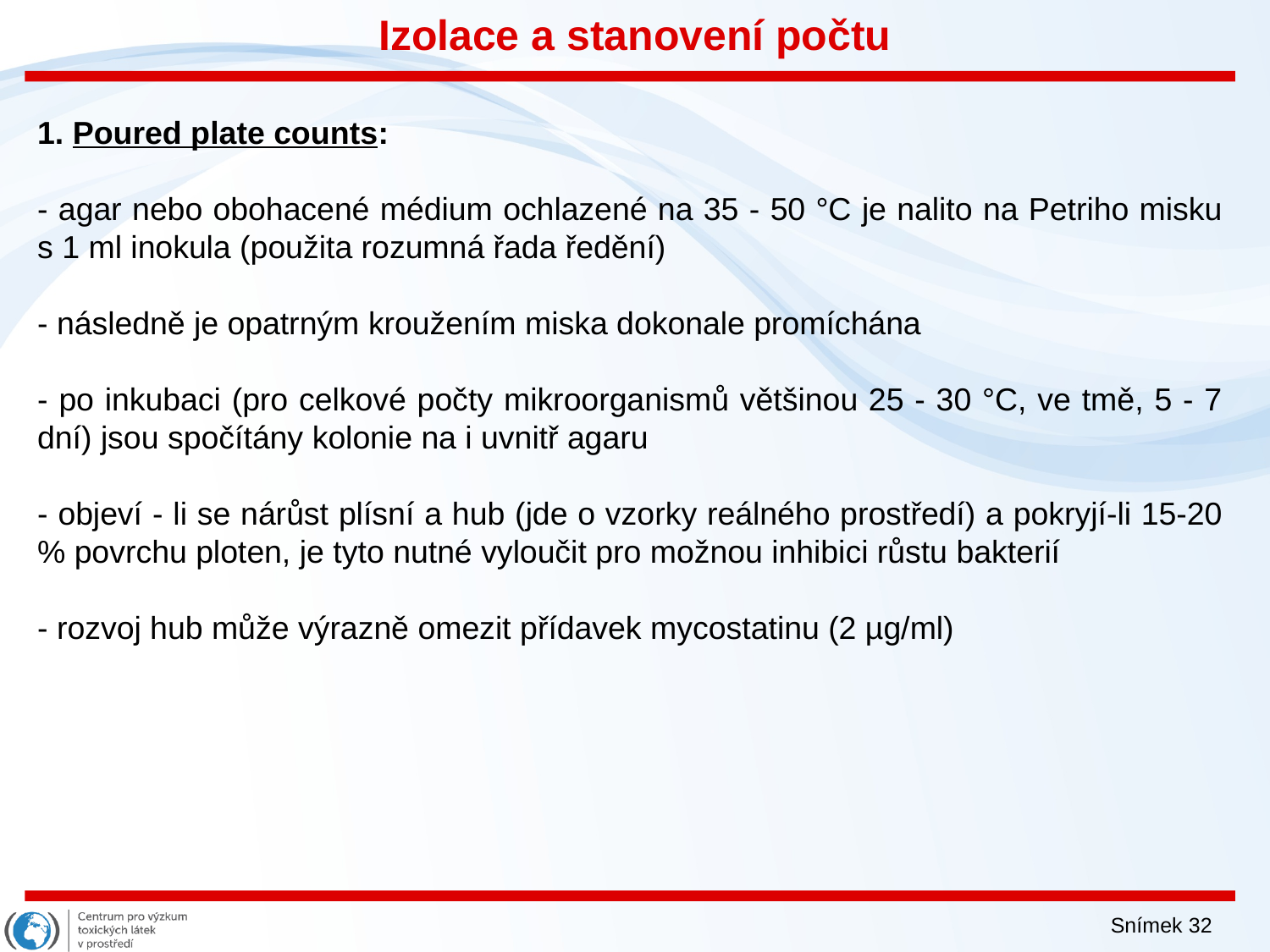

Izolace a stanovení počtu
1. Poured plate counts:

- agar nebo obohacené médium ochlazené na 35 - 50 °C je nalito na Petriho misku s 1 ml inokula (použita rozumná řada ředění)

- následně je opatrným kroužením miska dokonale promíchána

- po inkubaci (pro celkové počty mikroorganismů většinou 25 - 30 °C, ve tmě, 5 - 7 dní) jsou spočítány kolonie na i uvnitř agaru

- objeví - li se nárůst plísní a hub (jde o vzorky reálného prostředí) a pokryjí-li 15-20 % povrchu ploten, je tyto nutné vyloučit pro možnou inhibici růstu bakterií

- rozvoj hub může výrazně omezit přídavek mycostatinu (2 µg/ml)
Snímek 32